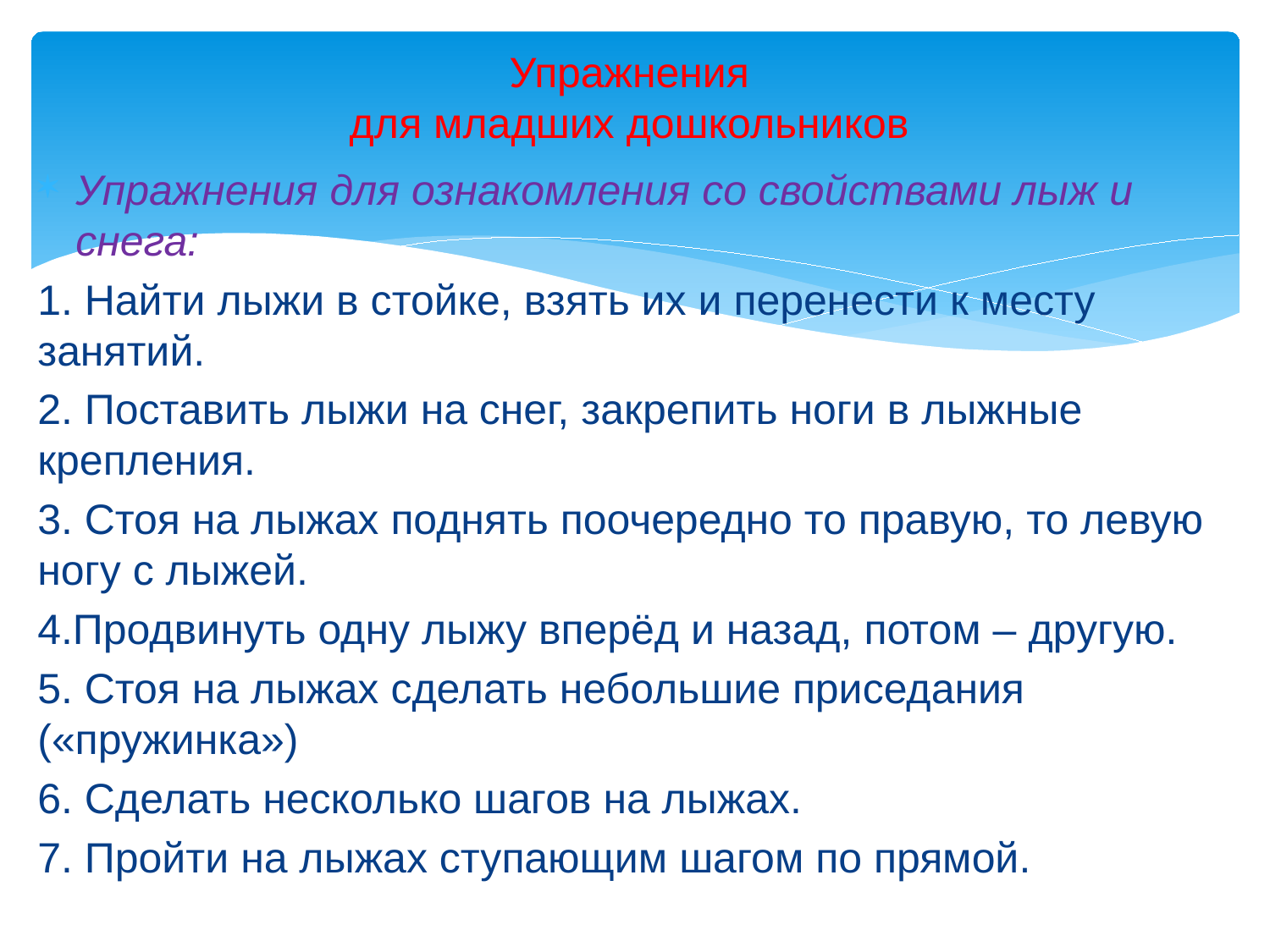

# Упражнения для младших дошкольников
Упражнения для ознакомления со свойствами лыж и снега:
1. Найти лыжи в стойке, взять их и перенести к месту занятий.
2. Поставить лыжи на снег, закрепить ноги в лыжные крепления.
3. Стоя на лыжах поднять поочередно то правую, то левую ногу с лыжей.
4.Продвинуть одну лыжу вперёд и назад, потом – другую.
5. Стоя на лыжах сделать небольшие приседания («пружинка»)
6. Сделать несколько шагов на лыжах.
7. Пройти на лыжах ступающим шагом по прямой.